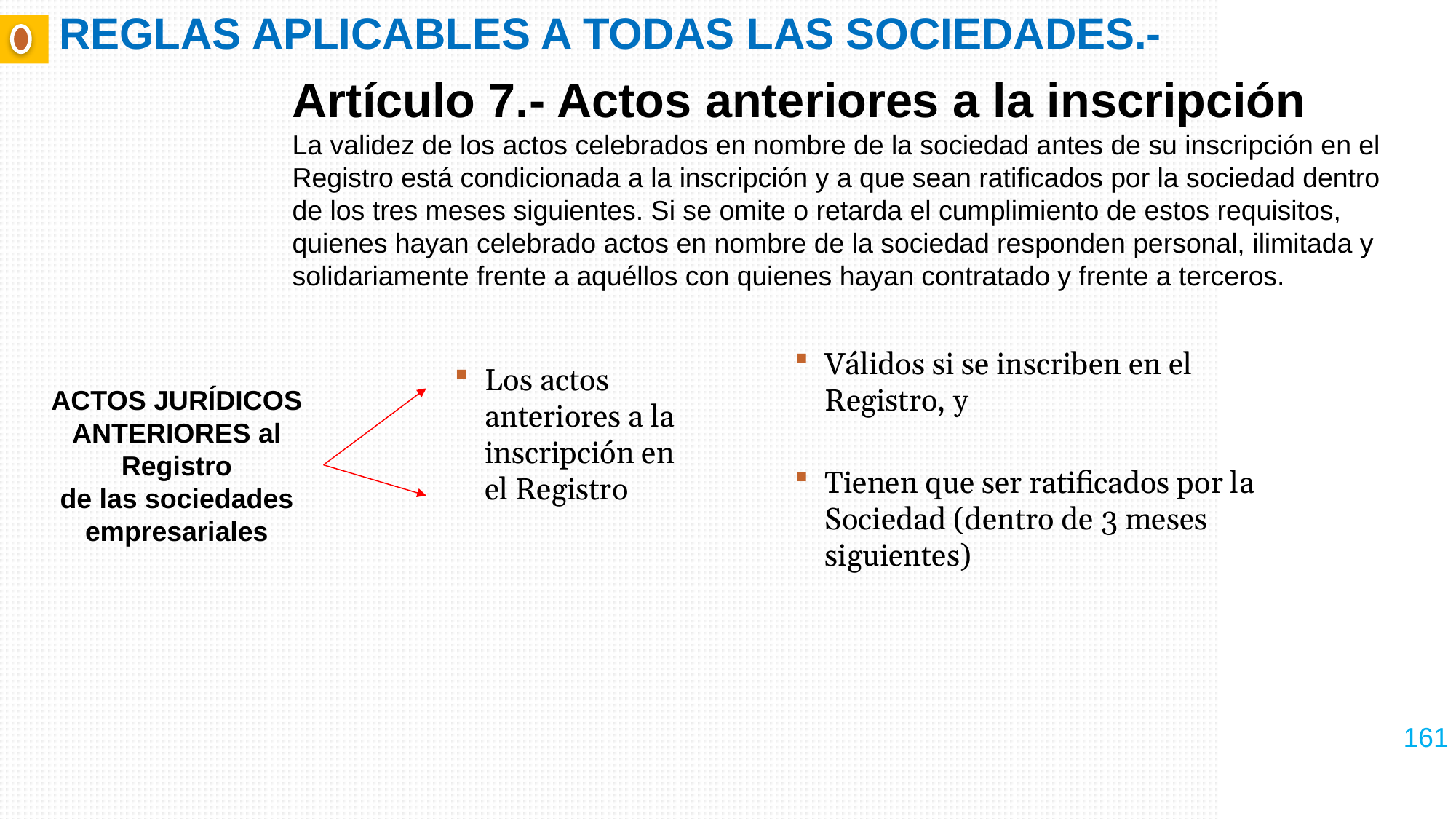

# REGLAS APLICABLES A TODAS LAS SOCIEDADES.-

Artículo 7.- Actos anteriores a la inscripción
La validez de los actos celebrados en nombre de la sociedad antes de su inscripción en el Registro está condicionada a la inscripción y a que sean ratificados por la sociedad dentro de los tres meses siguientes. Si se omite o retarda el cumplimiento de estos requisitos, quienes hayan celebrado actos en nombre de la sociedad responden personal, ilimitada y solidariamente frente a aquéllos con quienes hayan contratado y frente a terceros.
Válidos si se inscriben en el Registro, y

Tienen que ser ratificados por la Sociedad (dentro de 3 meses siguientes)
Los actos anteriores a la inscripción en el Registro
ACTOS JURÍDICOS ANTERIORES al Registro
de las sociedades empresariales
161